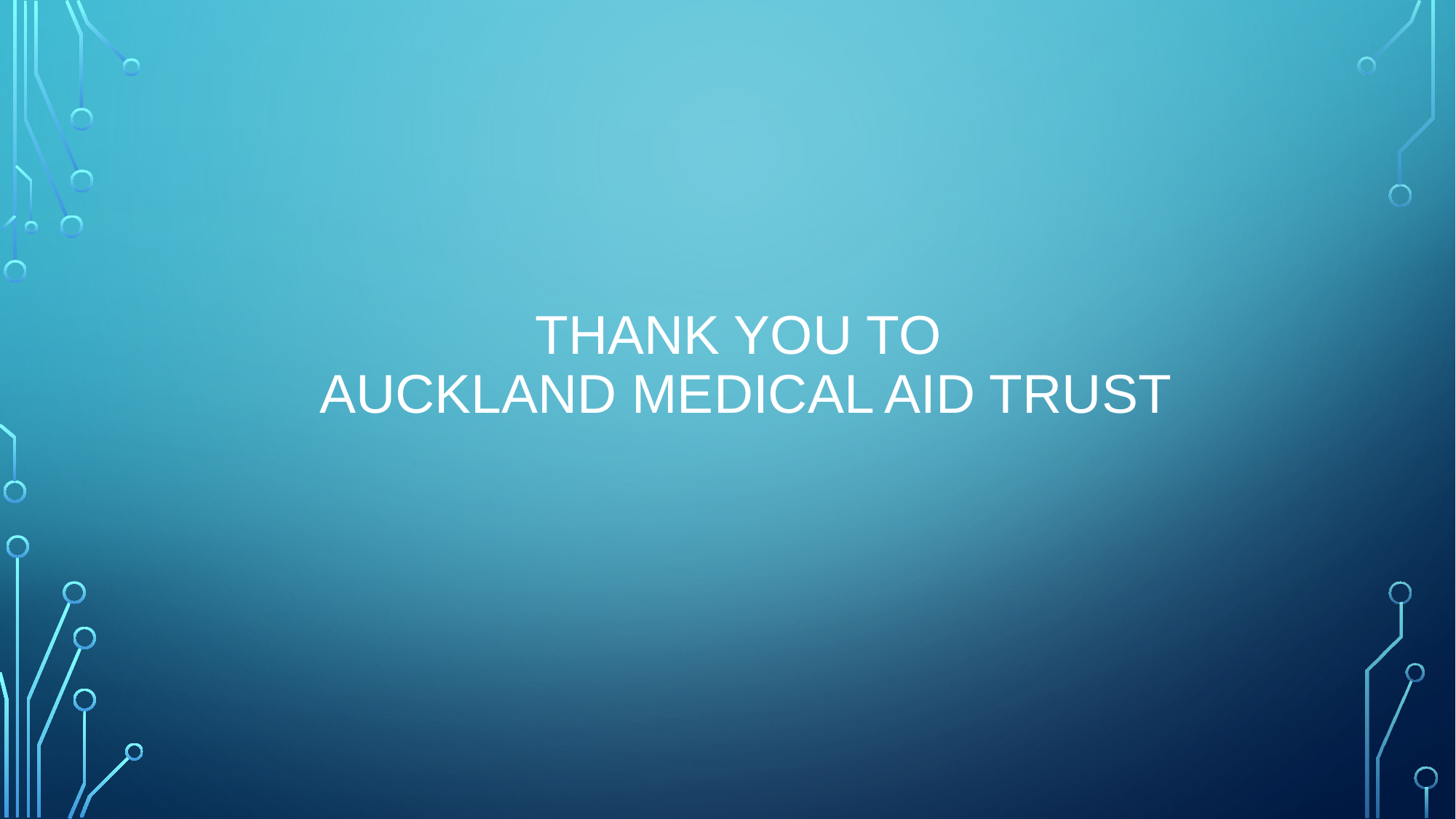

# Thank you to Auckland Medical Aid Trust